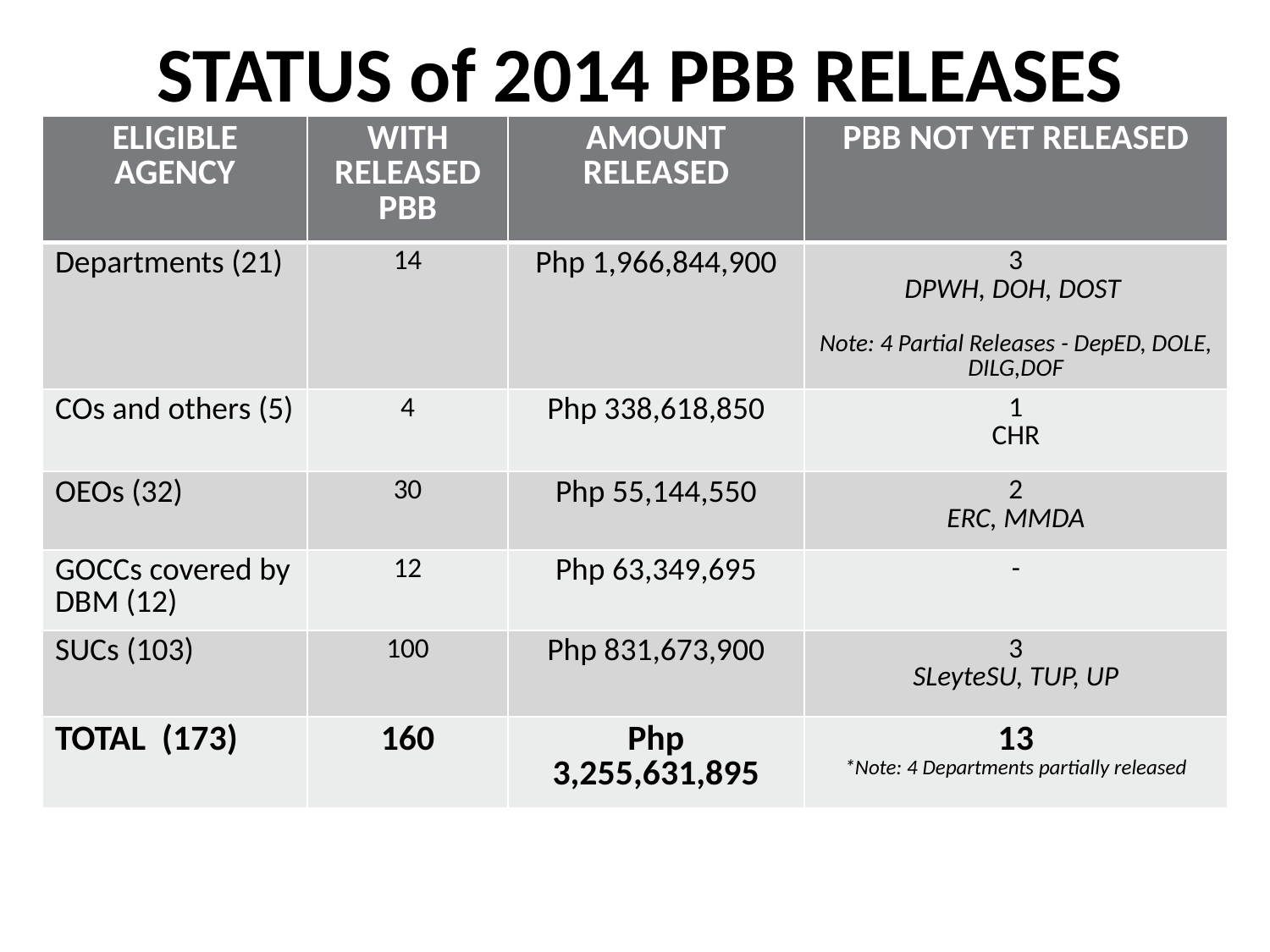

STATUS of 2014 PBB RELEASES
| ELIGIBLE AGENCY | WITH RELEASED PBB | AMOUNT RELEASED | PBB NOT YET RELEASED |
| --- | --- | --- | --- |
| Departments (21) | 14 | Php 1,966,844,900 | 3 DPWH, DOH, DOST Note: 4 Partial Releases - DepED, DOLE, DILG,DOF |
| COs and others (5) | 4 | Php 338,618,850 | 1 CHR |
| OEOs (32) | 30 | Php 55,144,550 | 2 ERC, MMDA |
| GOCCs covered by DBM (12) | 12 | Php 63,349,695 | - |
| SUCs (103) | 100 | Php 831,673,900 | 3 SLeyteSU, TUP, UP |
| TOTAL (173) | 160 | Php 3,255,631,895 | 13 \*Note: 4 Departments partially released |

#